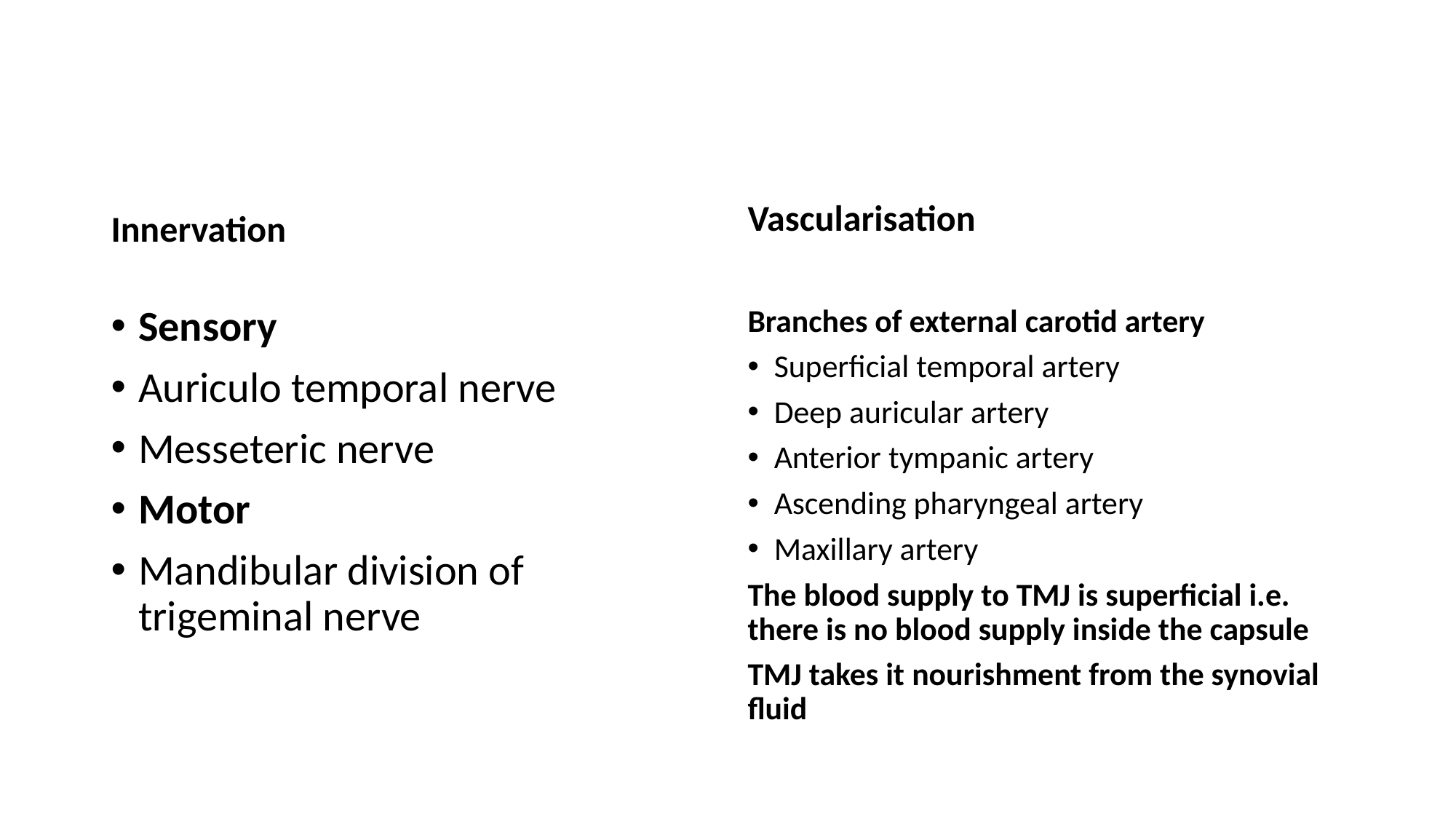

#
Innervation
Vascularisation

Sensory
Auriculo temporal nerve
Messeteric nerve
Motor
Mandibular division of trigeminal nerve

Branches of external carotid artery
Superficial temporal artery
Deep auricular artery
Anterior tympanic artery
Ascending pharyngeal artery
Maxillary artery
The blood supply to TMJ is superficial i.e. there is no blood supply inside the capsule
TMJ takes it nourishment from the synovial fluid